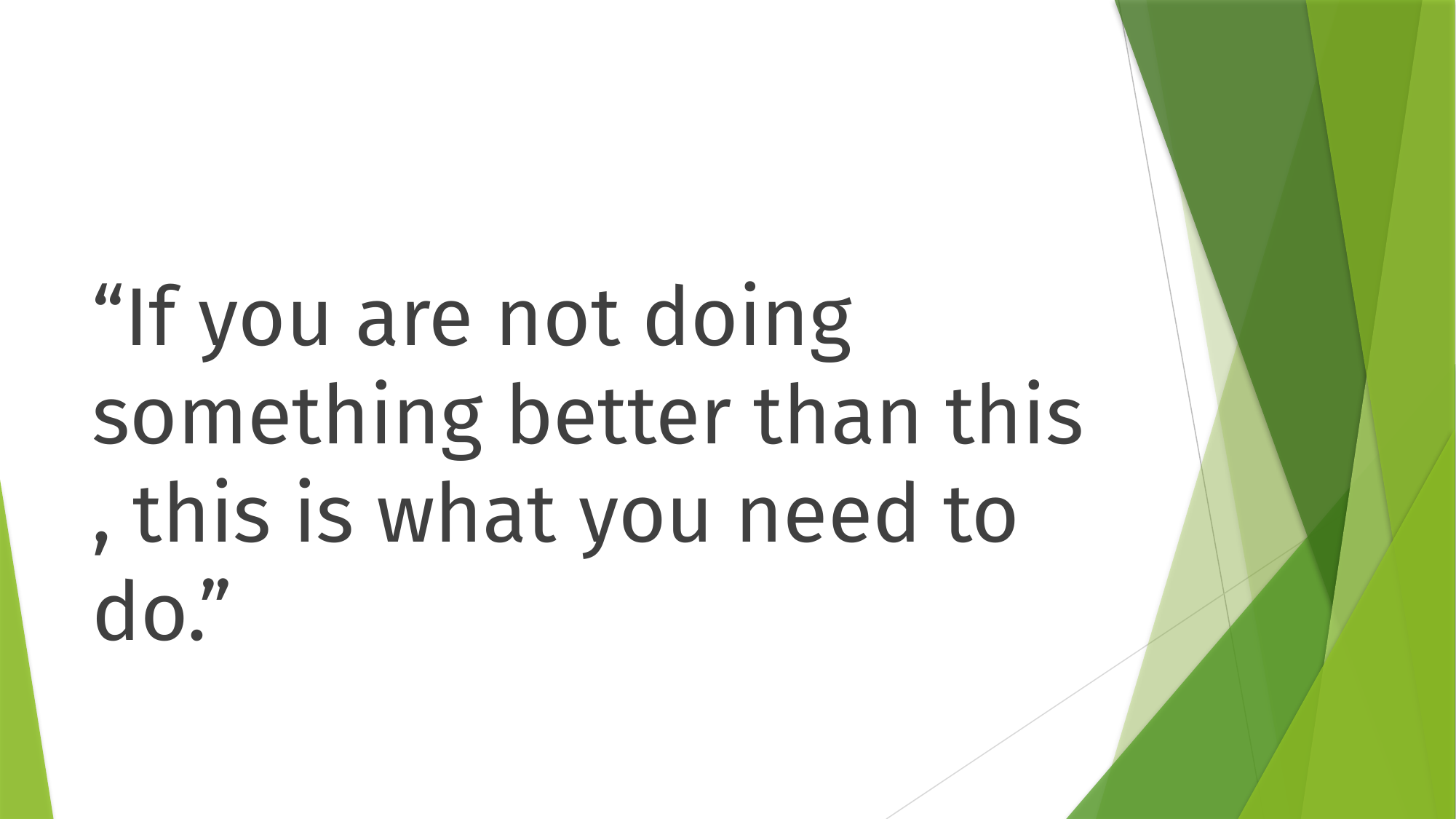

#
“If you are not doing something better than this , this is what you need to do.”